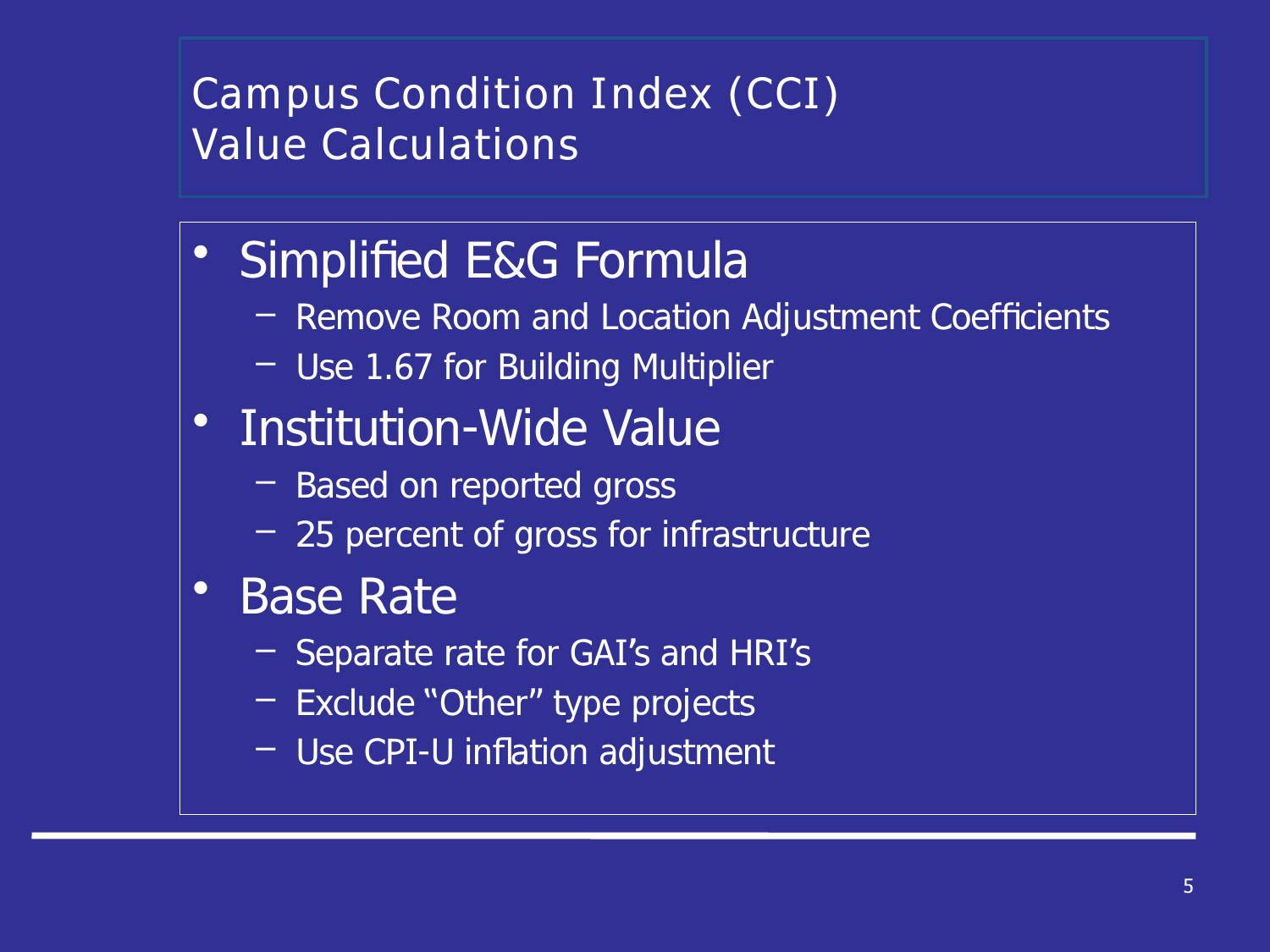

# Campus Condition Index (CCI) Value Calculations
Simplified E&G Formula
Remove Room and Location Adjustment Coefficients
Use 1.67 for Building Multiplier
Institution-Wide Value
Based on reported gross
25 percent of gross for infrastructure
Base Rate
Separate rate for GAI’s and HRI’s
Exclude “Other” type projects
Use CPI-U inflation adjustment

5